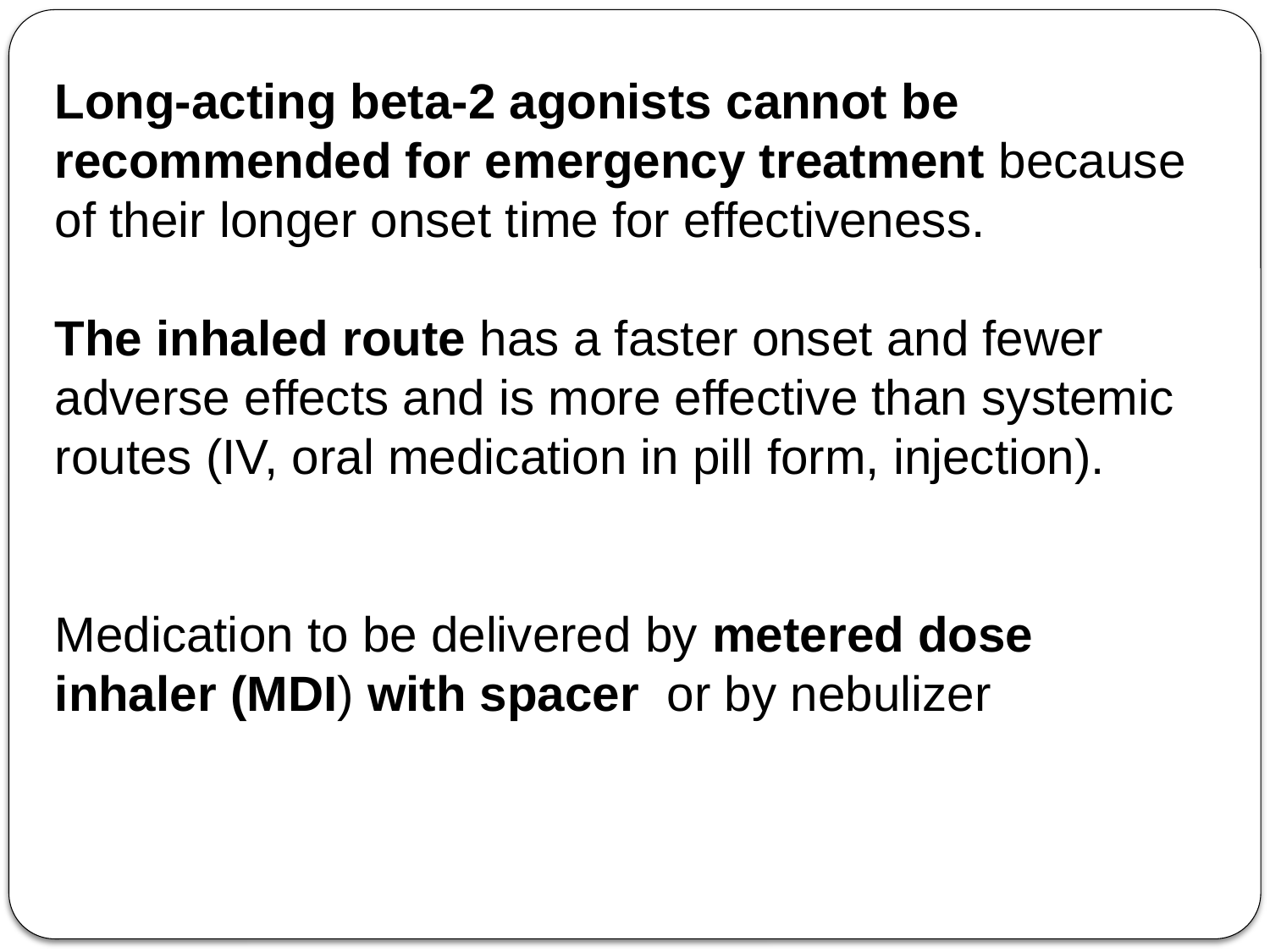

Long-acting beta-2 agonists cannot be recommended for emergency treatment because of their longer onset time for effectiveness.

The inhaled route has a faster onset and fewer adverse effects and is more effective than systemic routes (IV, oral medication in pill form, injection).

Medication to be delivered by metered dose inhaler (MDI) with spacer  or by nebulizer